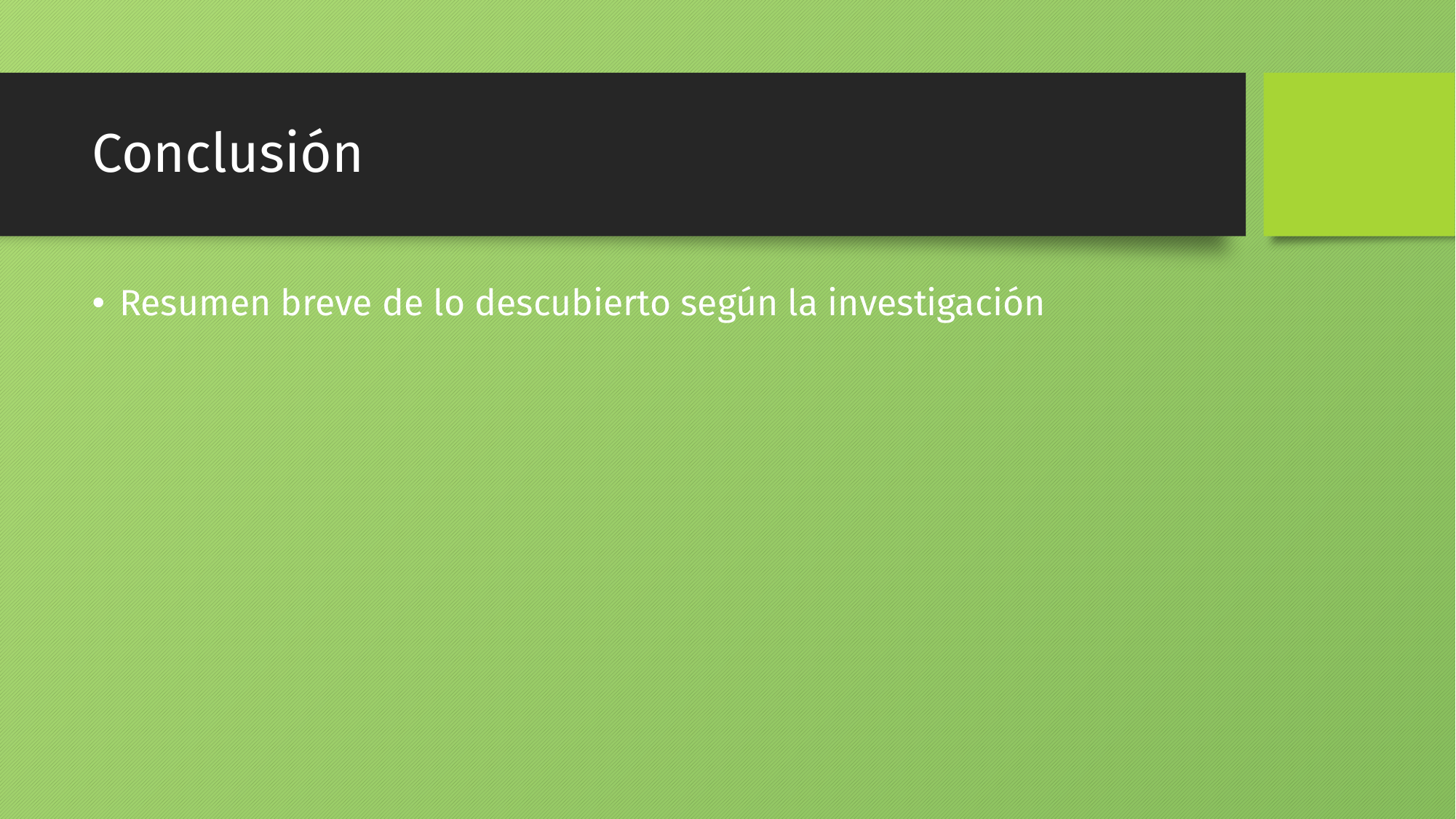

# Conclusión
Resumen breve de lo descubierto según la investigación